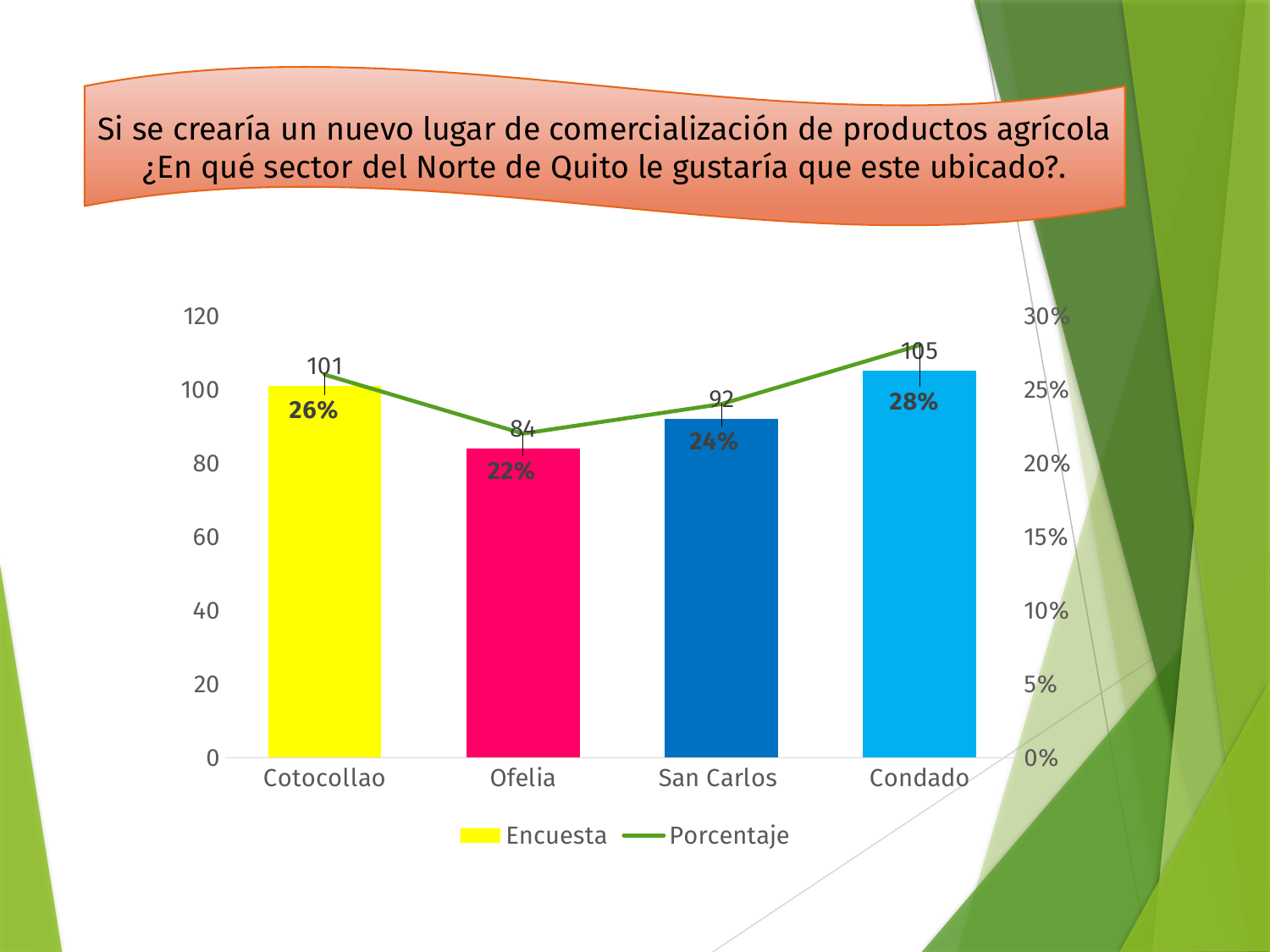

Si se crearía un nuevo lugar de comercialización de productos agrícola ¿En qué sector del Norte de Quito le gustaría que este ubicado?.

### Chart

| Category | Encuesta | Porcentaje |
|---|---|---|
| Cotocollao | 101.0 | 0.26 |
| Ofelia | 84.0 | 0.22 |
| San Carlos  | 92.0 | 0.24 |
| Condado | 105.0 | 0.28 |